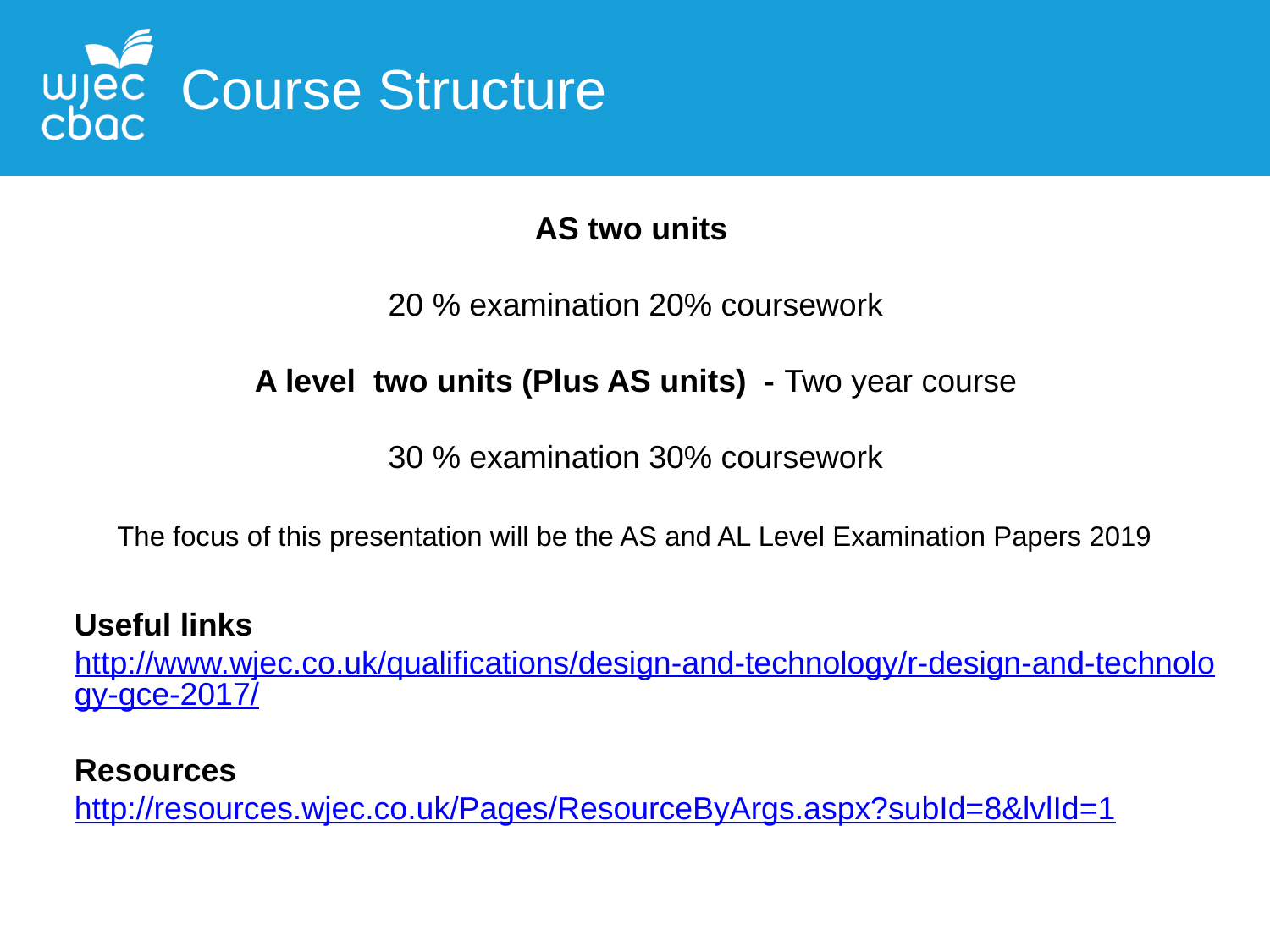

Course Structure
AS two units

20 % examination 20% coursework

A level  two units (Plus AS units)  - Two year course

30 % examination 30% coursework

The focus of this presentation will be the AS and AL Level Examination Papers 2019

Useful links
http://www.wjec.co.uk/qualifications/design-and-technology/r-design-and-technology-gce-2017/

Resources
http://resources.wjec.co.uk/Pages/ResourceByArgs.aspx?subId=8&lvlId=1